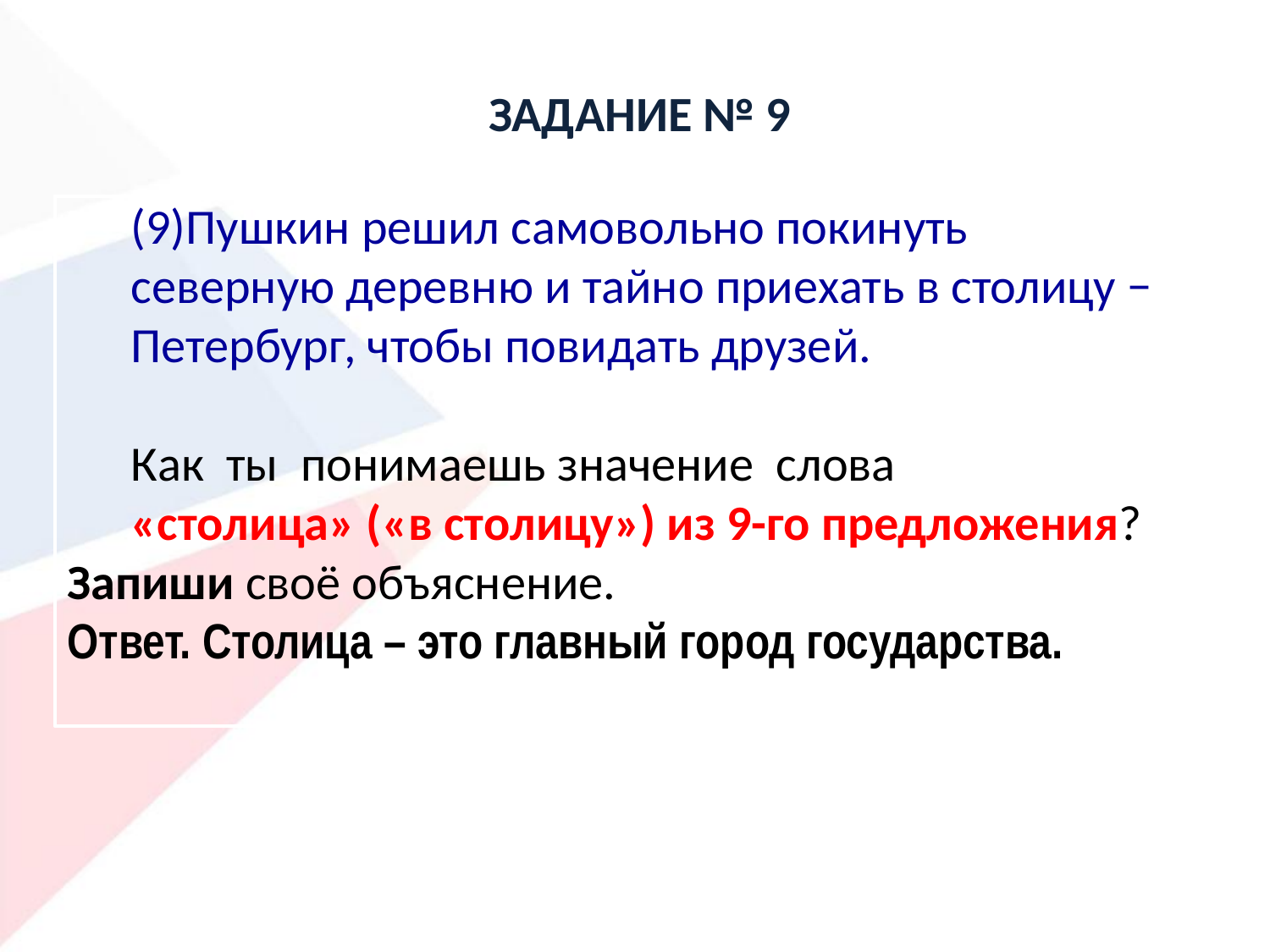

# Задание № 9
(9)Пушкин решил самовольно покинуть северную деревню и тайно приехать в столицу − Петербург, чтобы повидать друзей.

Как  ты  понимаешь значение  слова         «столица» («в столицу») из 9-го предложения?
Запиши своё объяснение.
Ответ. Столица – это главный город государства.